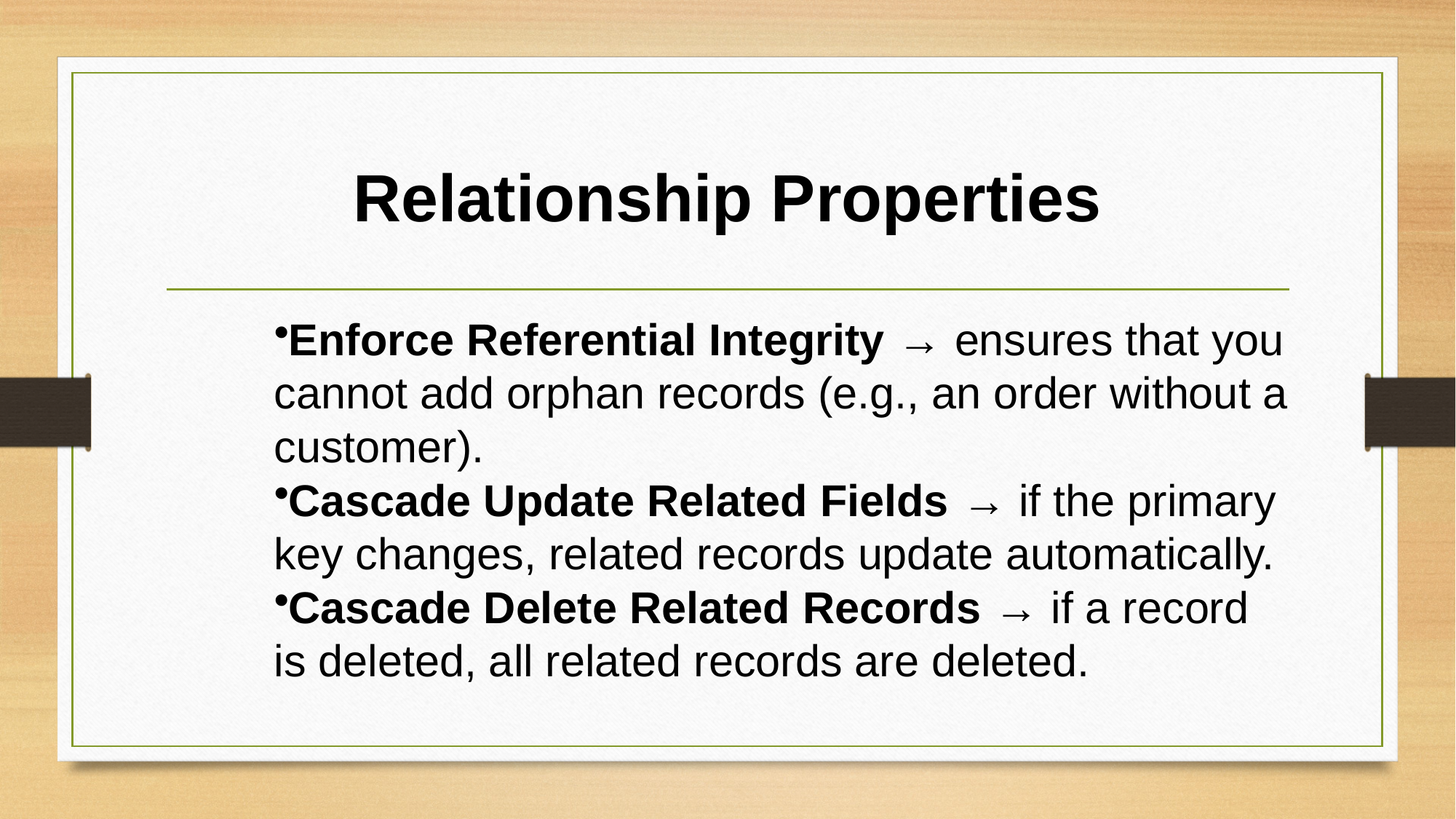

# Relationship Properties
Enforce Referential Integrity → ensures that you cannot add orphan records (e.g., an order without a customer).
Cascade Update Related Fields → if the primary key changes, related records update automatically.
Cascade Delete Related Records → if a record is deleted, all related records are deleted.